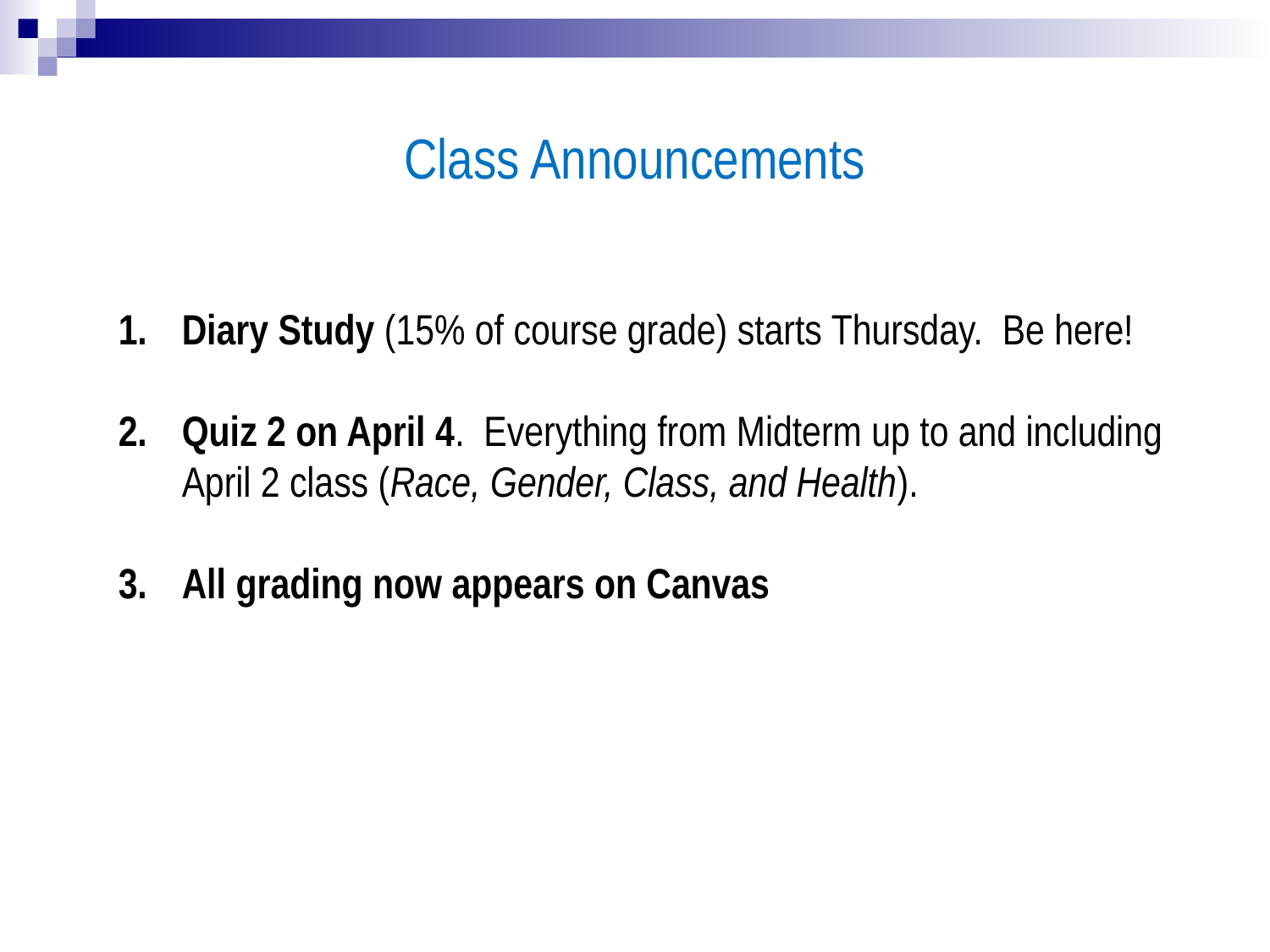

Class Announcements
Diary Study (15% of course grade) starts Thursday.  Be here!

Quiz 2 on April 4.  Everything from Midterm up to and including April 2 class (Race, Gender, Class, and Health).

All grading now appears on Canvas